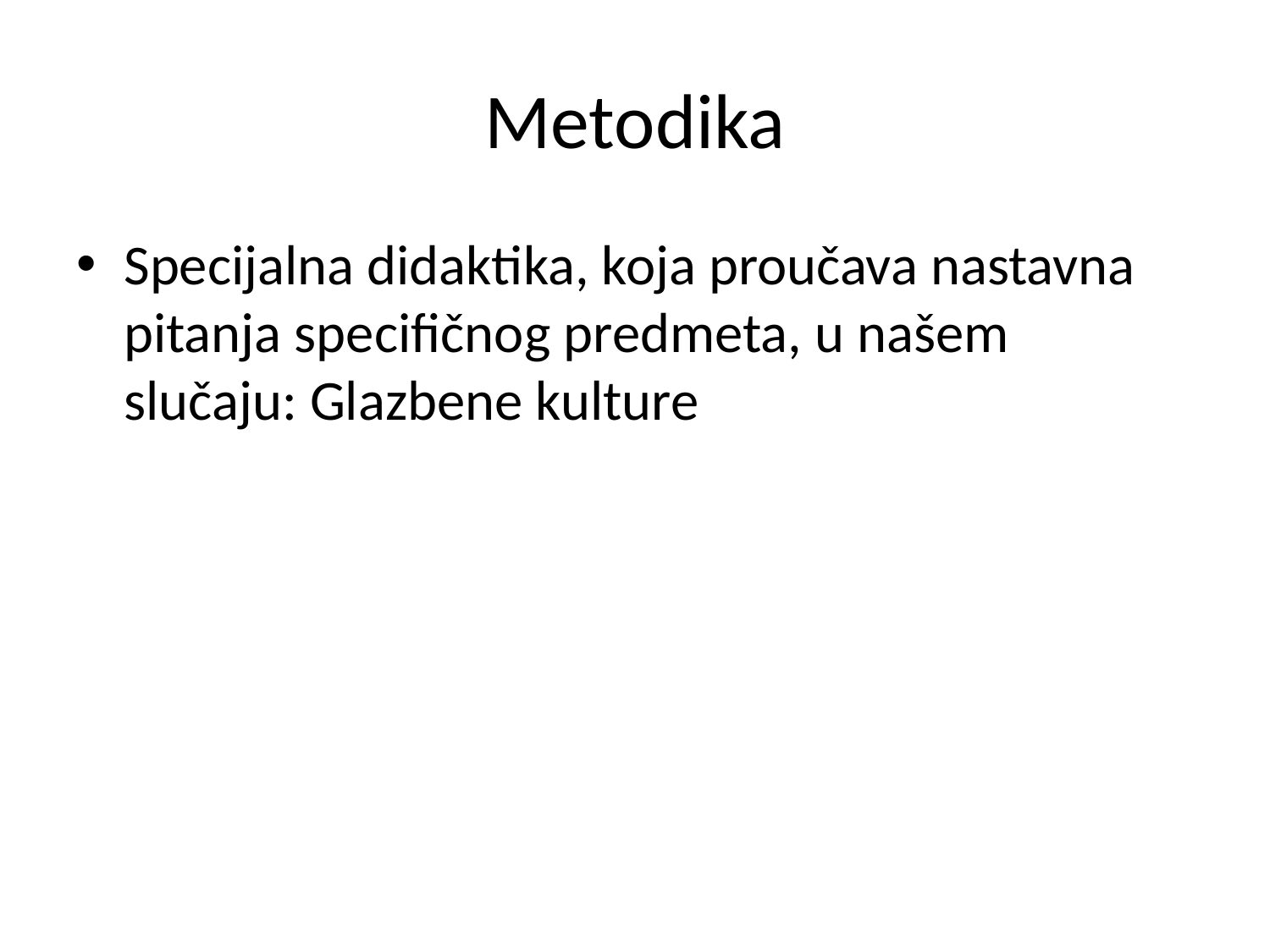

# Metodika
Specijalna didaktika, koja proučava nastavna pitanja specifičnog predmeta, u našem slučaju: Glazbene kulture